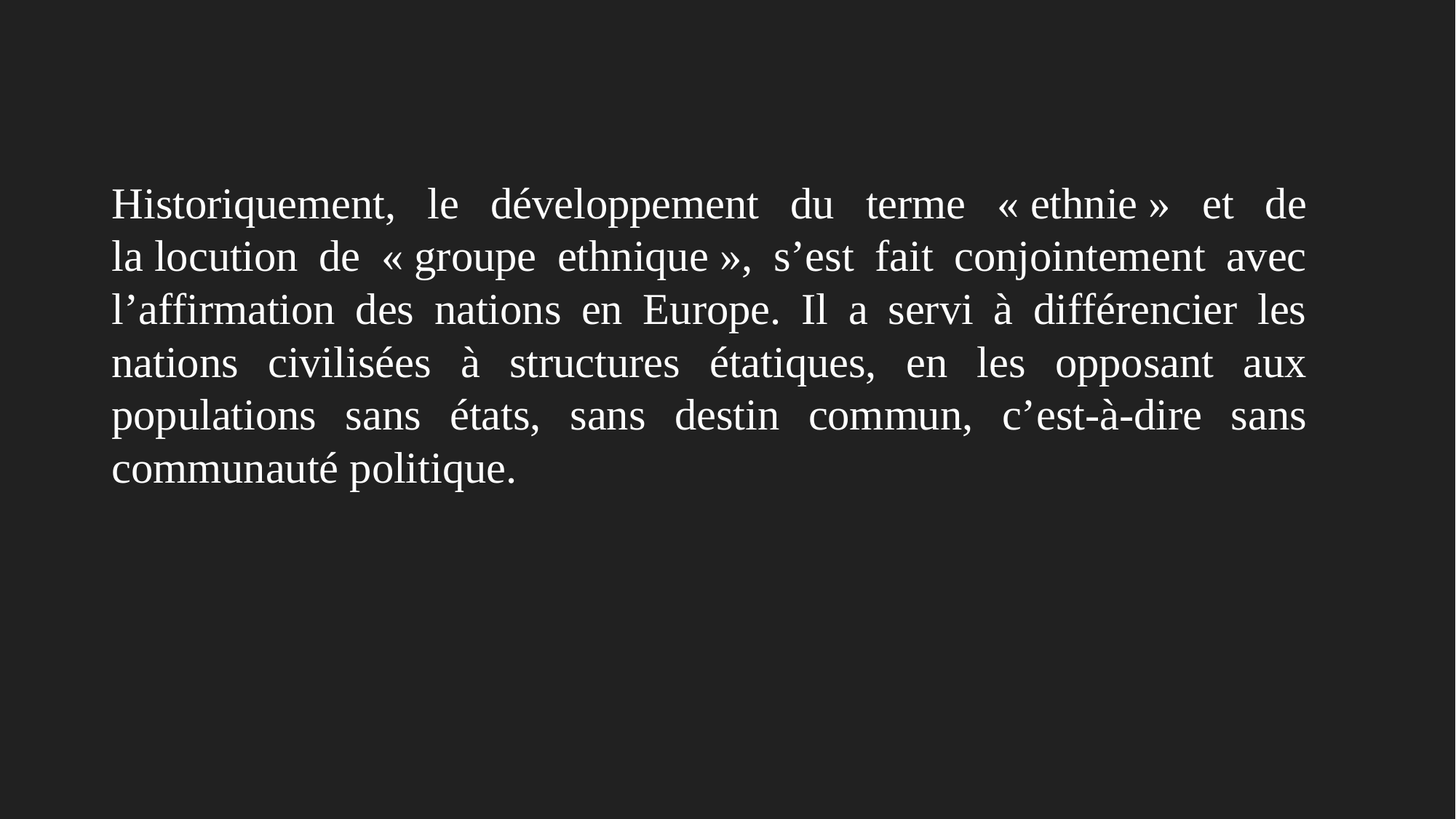

Historiquement, le développement du terme « ethnie » et de la locution de « groupe ethnique », s’est fait conjointement avec l’affirmation des nations en Europe. Il a servi à différencier les nations civilisées à structures étatiques, en les opposant aux populations sans états, sans destin commun, c’est-à-dire sans communauté politique.